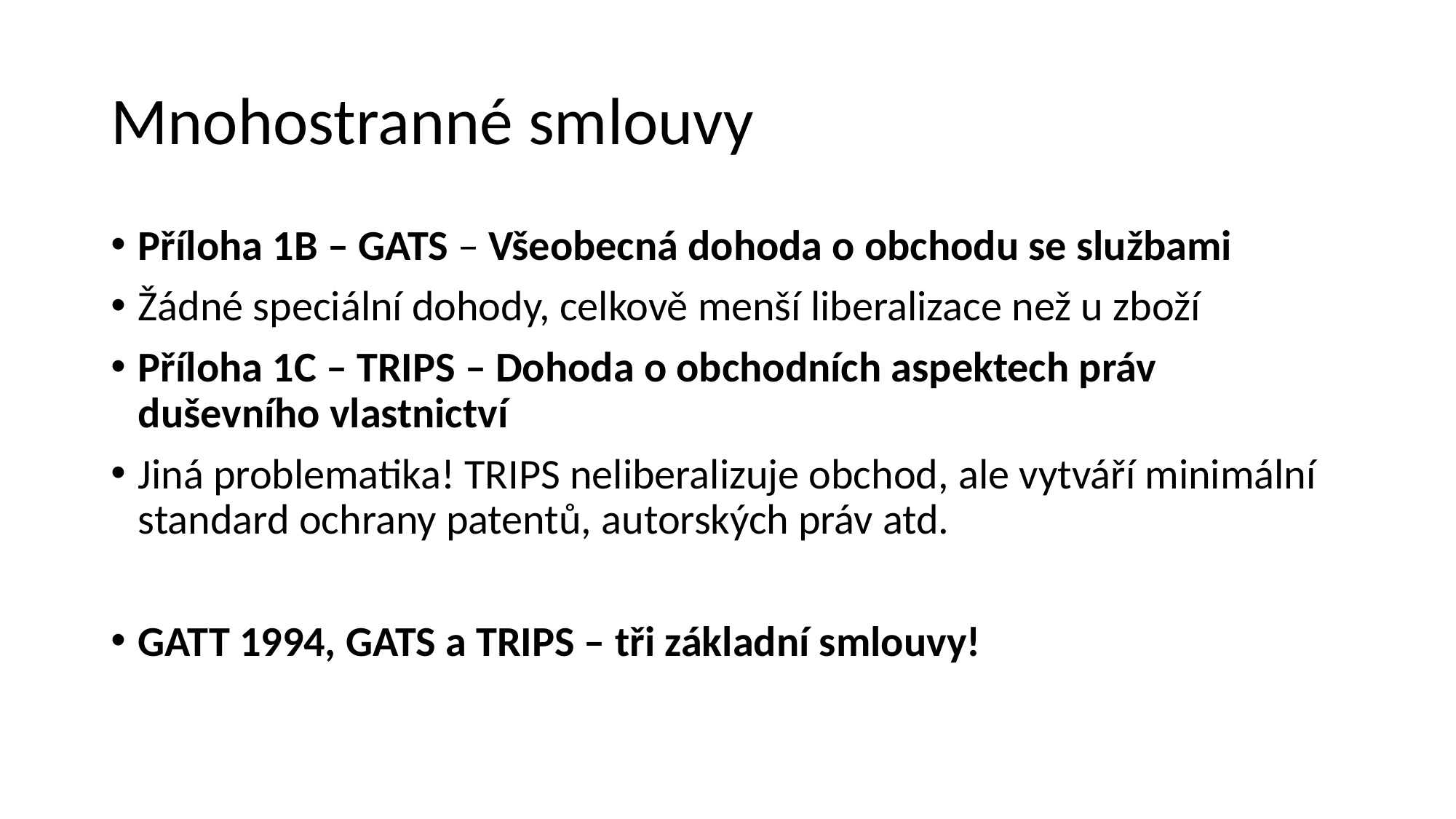

# Mnohostranné smlouvy
Příloha 1B – GATS – Všeobecná dohoda o obchodu se službami
Žádné speciální dohody, celkově menší liberalizace než u zboží
Příloha 1C – TRIPS – Dohoda o obchodních aspektech práv duševního vlastnictví
Jiná problematika! TRIPS neliberalizuje obchod, ale vytváří minimální standard ochrany patentů, autorských práv atd.

GATT 1994, GATS a TRIPS – tři základní smlouvy!